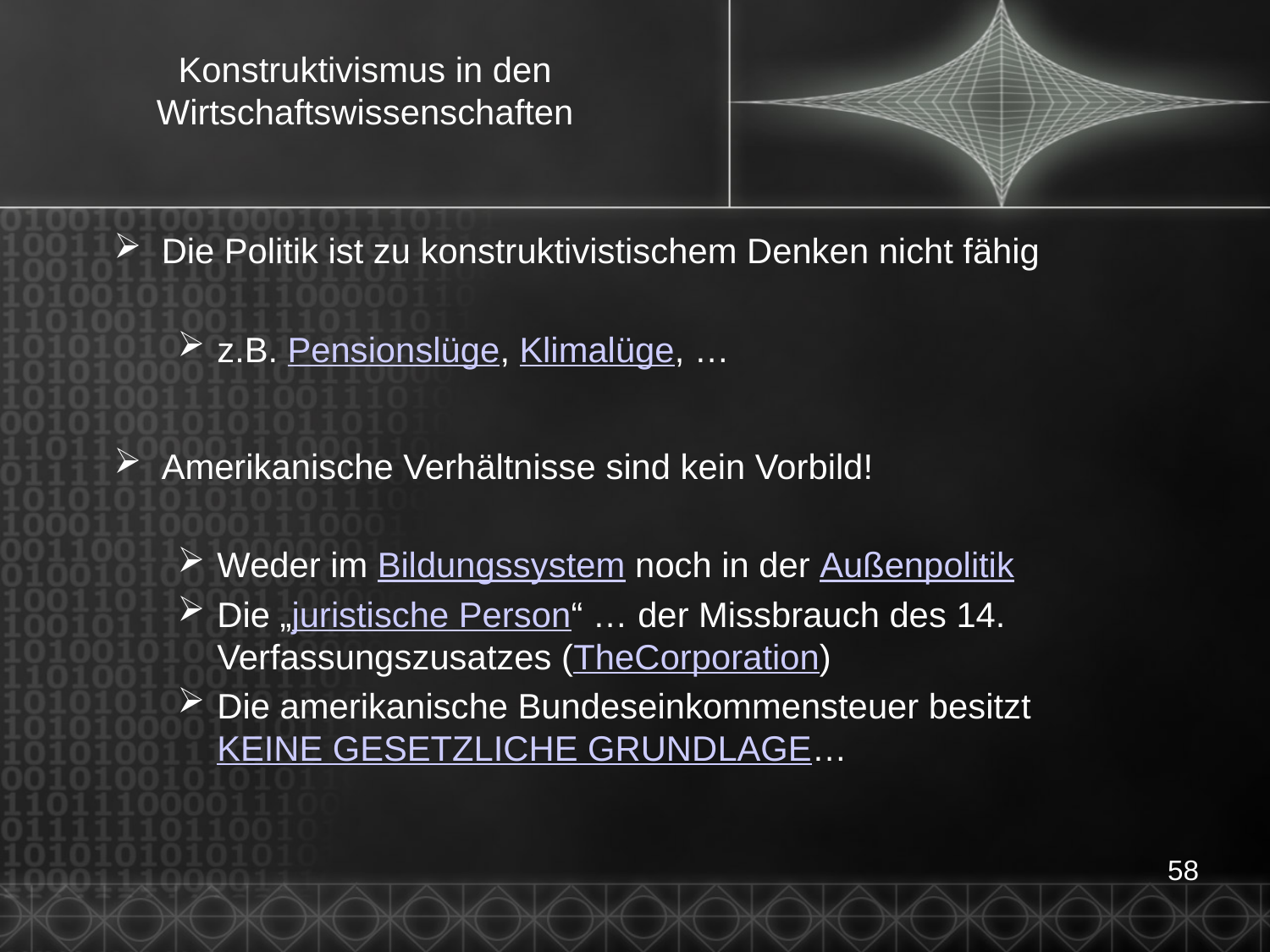

# Konstruktivismus in den Wirtschaftswissenschaften
Die Politik ist zu konstruktivistischem Denken nicht fähig

z.B. Pensionslüge, Klimalüge, …

Amerikanische Verhältnisse sind kein Vorbild!

Weder im Bildungssystem noch in der Außenpolitik
Die „juristische Person“ … der Missbrauch des 14. Verfassungszusatzes (TheCorporation)
Die amerikanische Bundeseinkommensteuer besitzt KEINE GESETZLICHE GRUNDLAGE…